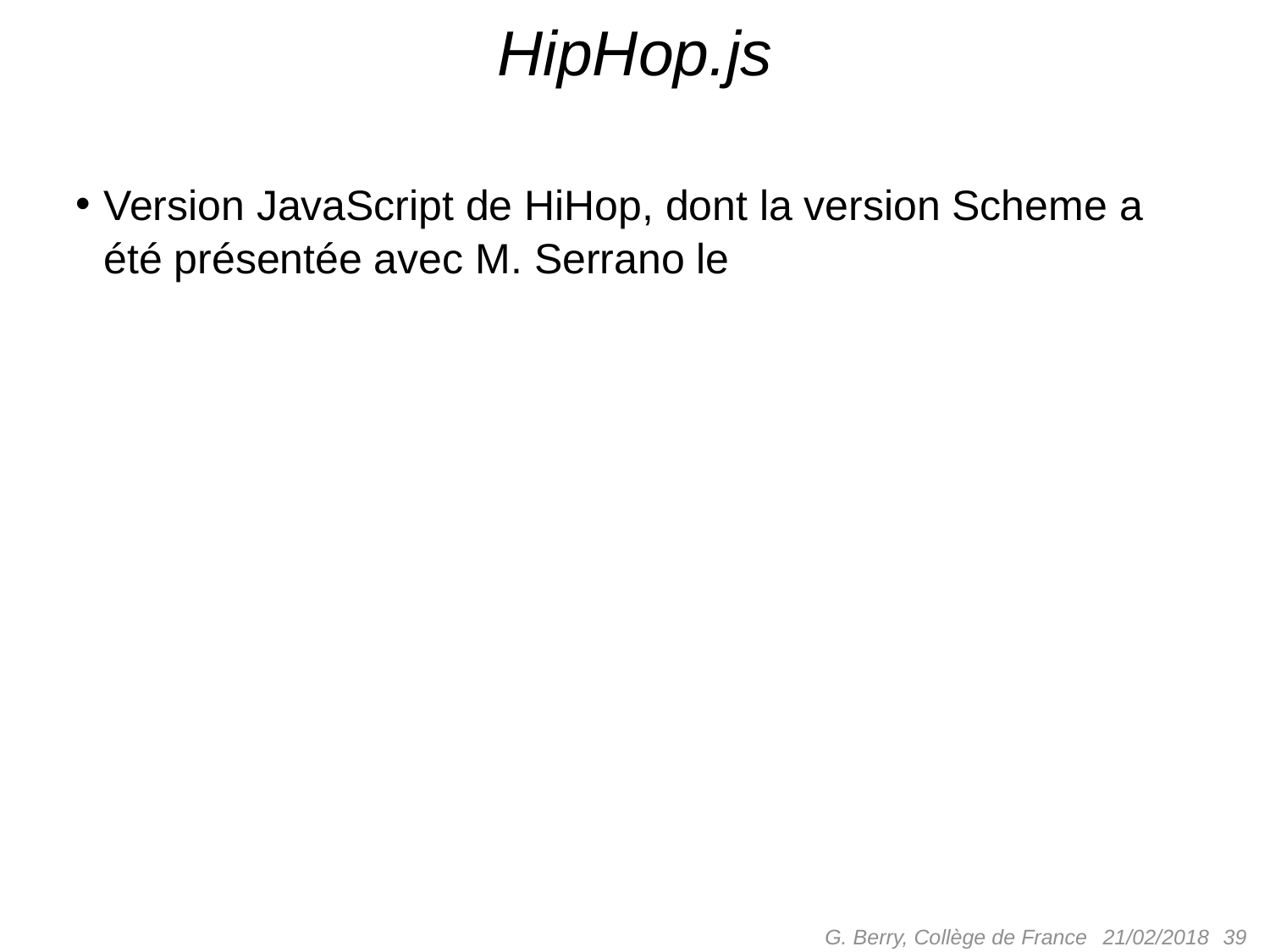

# HipHop.js
Version JavaScript de HiHop, dont la version Scheme a été présentée avec M. Serrano le
G. Berry, Collège de France
 39
21/02/2018